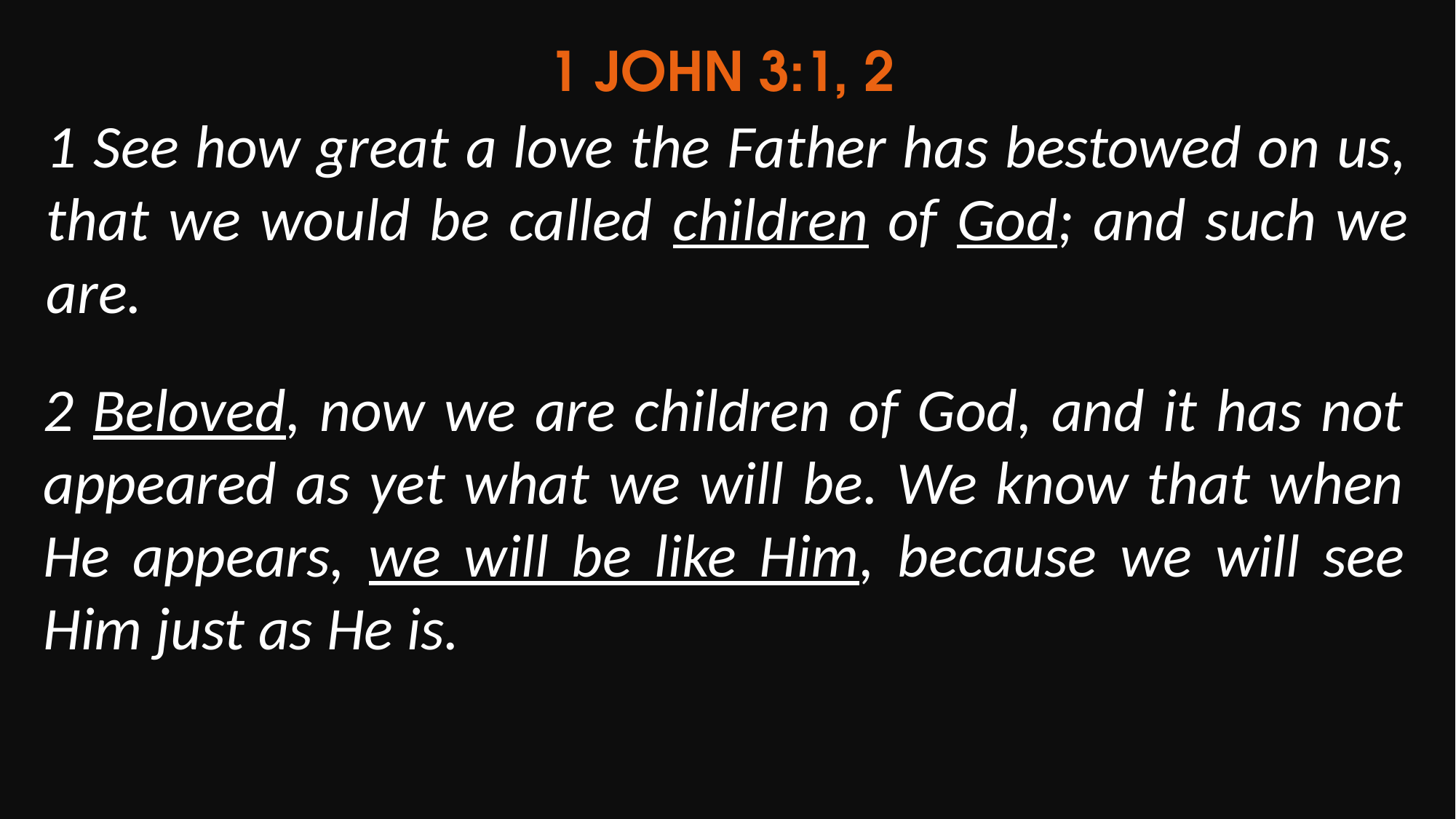

1 John 3:1, 2
1 See how great a love the Father has bestowed on us, that we would be called children of God; and such we are.
2 Beloved, now we are children of God, and it has not appeared as yet what we will be. We know that when He appears, we will be like Him, because we will see Him just as He is.